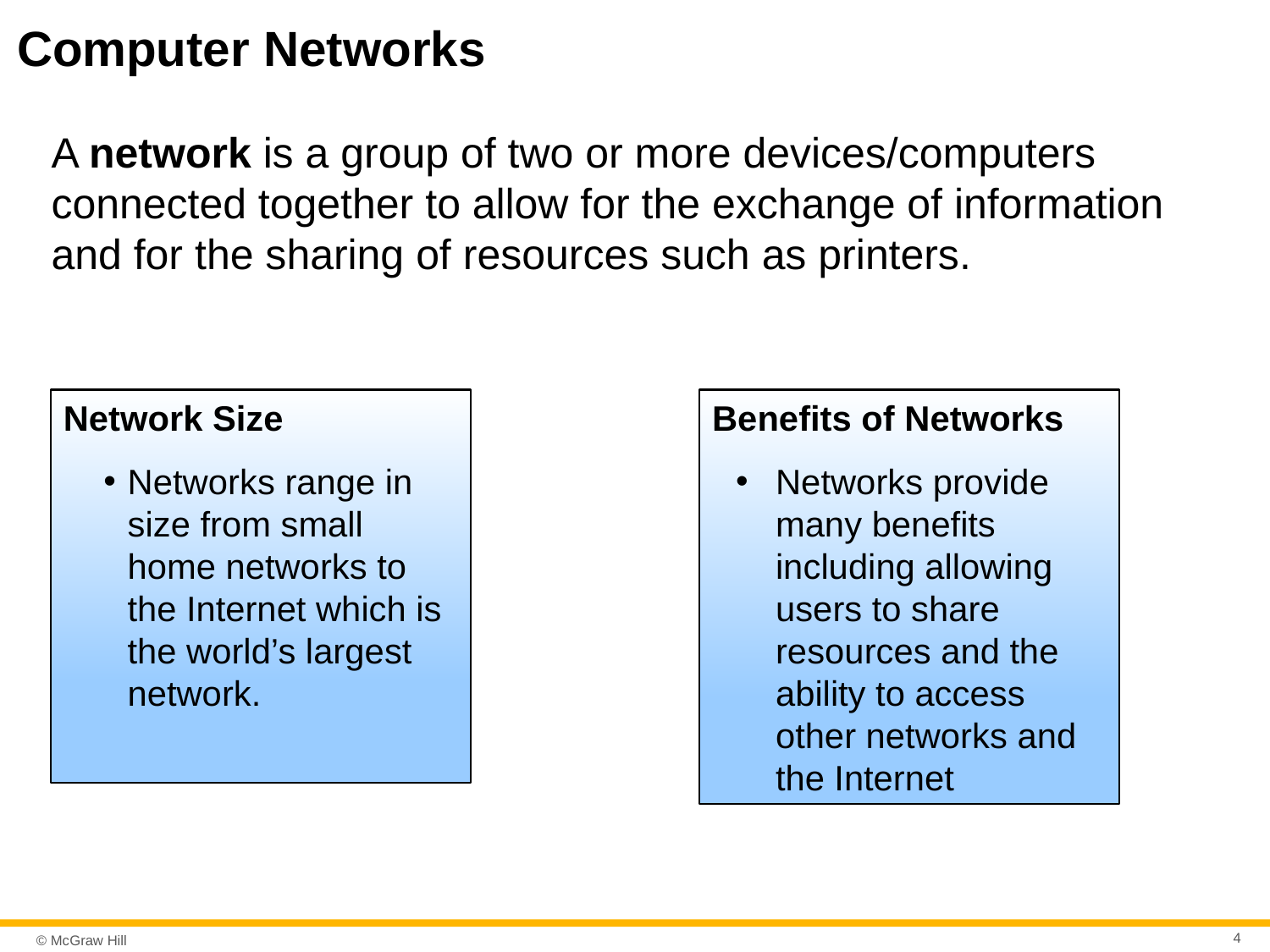

# Computer Networks
A network is a group of two or more devices/computers connected together to allow for the exchange of information and for the sharing of resources such as printers.

Network Size
Networks range in size from small home networks to the Internet which is the world’s largest network.

Benefits of Networks
Networks provide many benefits including allowing users to share resources and the ability to access other networks and the Internet
4